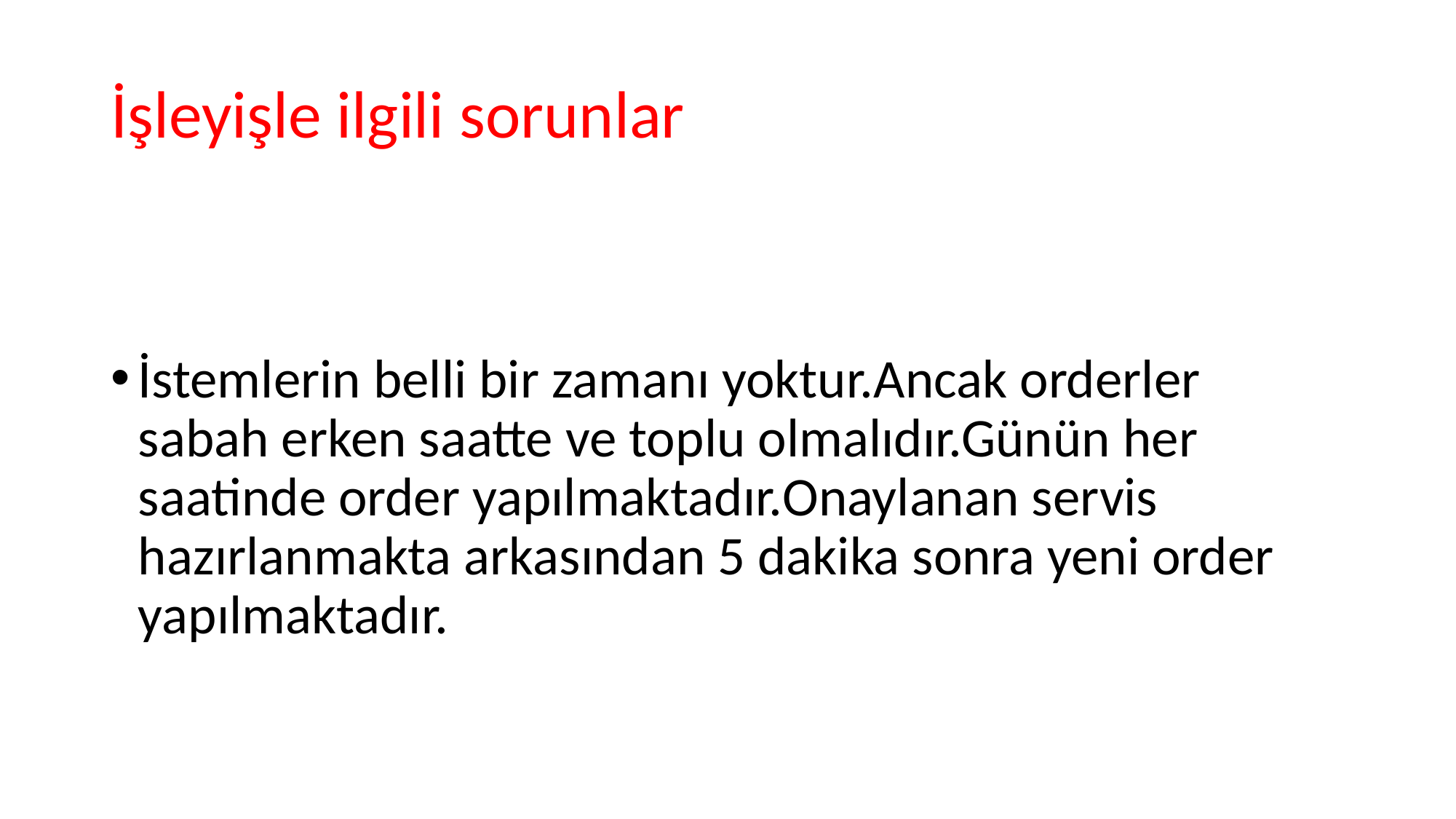

# İşleyişle ilgili sorunlar

İstemlerin belli bir zamanı yoktur.Ancak orderler sabah erken saatte ve toplu olmalıdır.Günün her saatinde order yapılmaktadır.Onaylanan servis hazırlanmakta arkasından 5 dakika sonra yeni order yapılmaktadır.